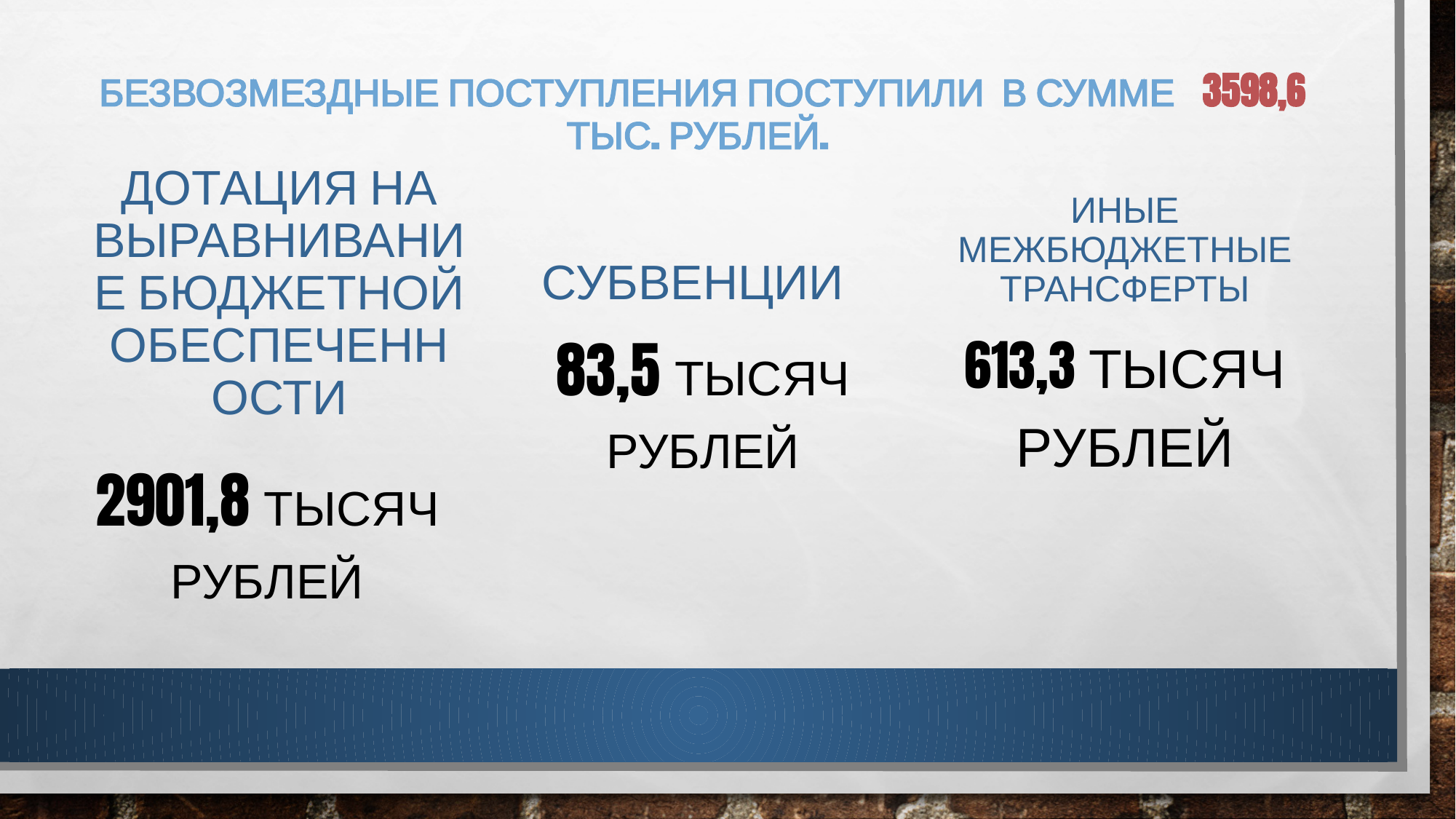

# Безвозмездные поступления поступили  в сумме   3598,6 тыс. рублей.
Субвенции
иные межбюджетные трансферты
83,5 тысяч рублей
613,3 тысяч рублей

Дотация на выравнивание бюджетной обеспеченности
2901,8 тысяч рублей